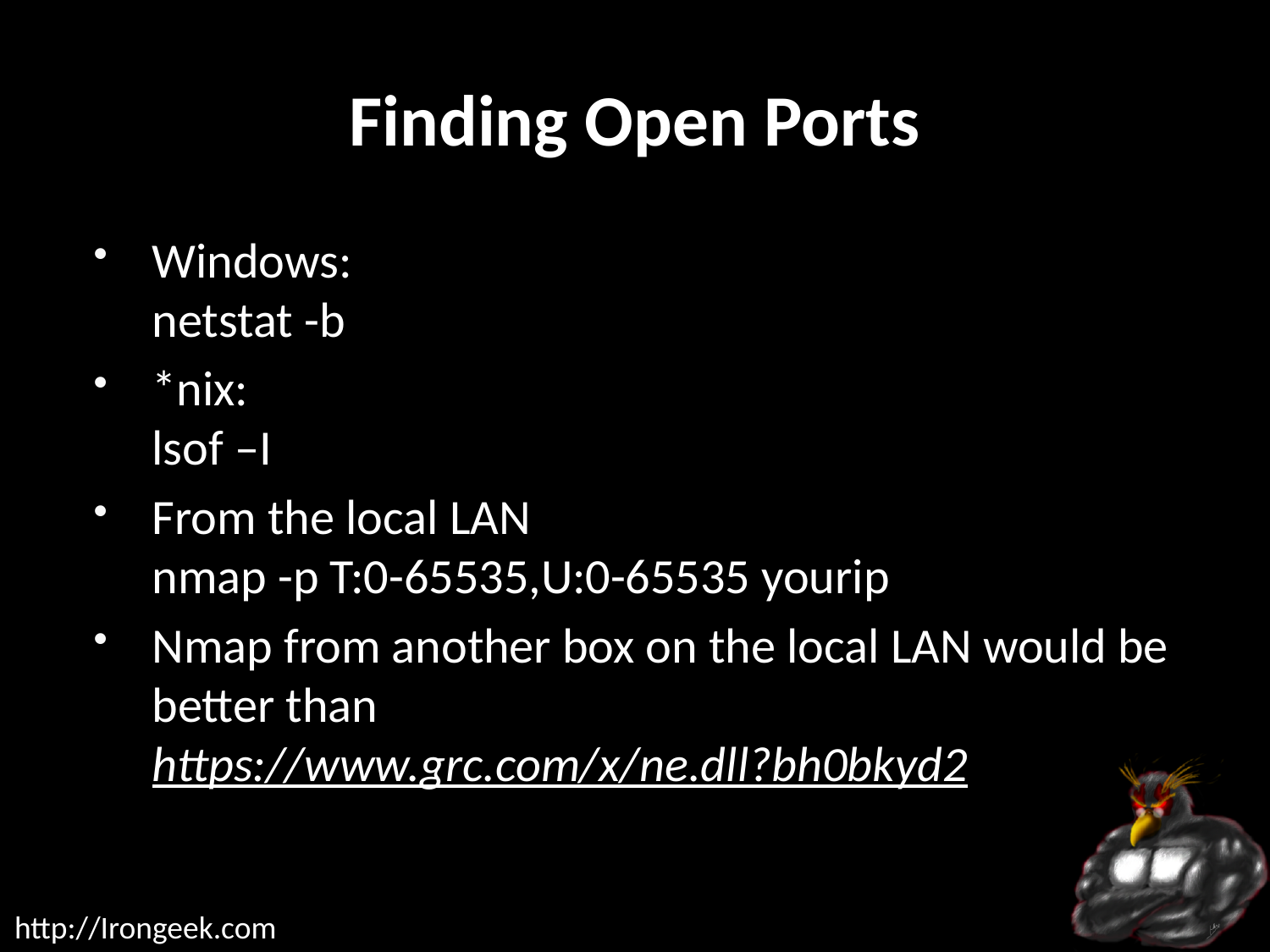

# Finding Open Ports
Windows:
netstat -b
*nix:
lsof –I
From the local LAN
nmap -p T:0-65535,U:0-65535 yourip
Nmap from another box on the local LAN would be better than https://www.grc.com/x/ne.dll?bh0bkyd2